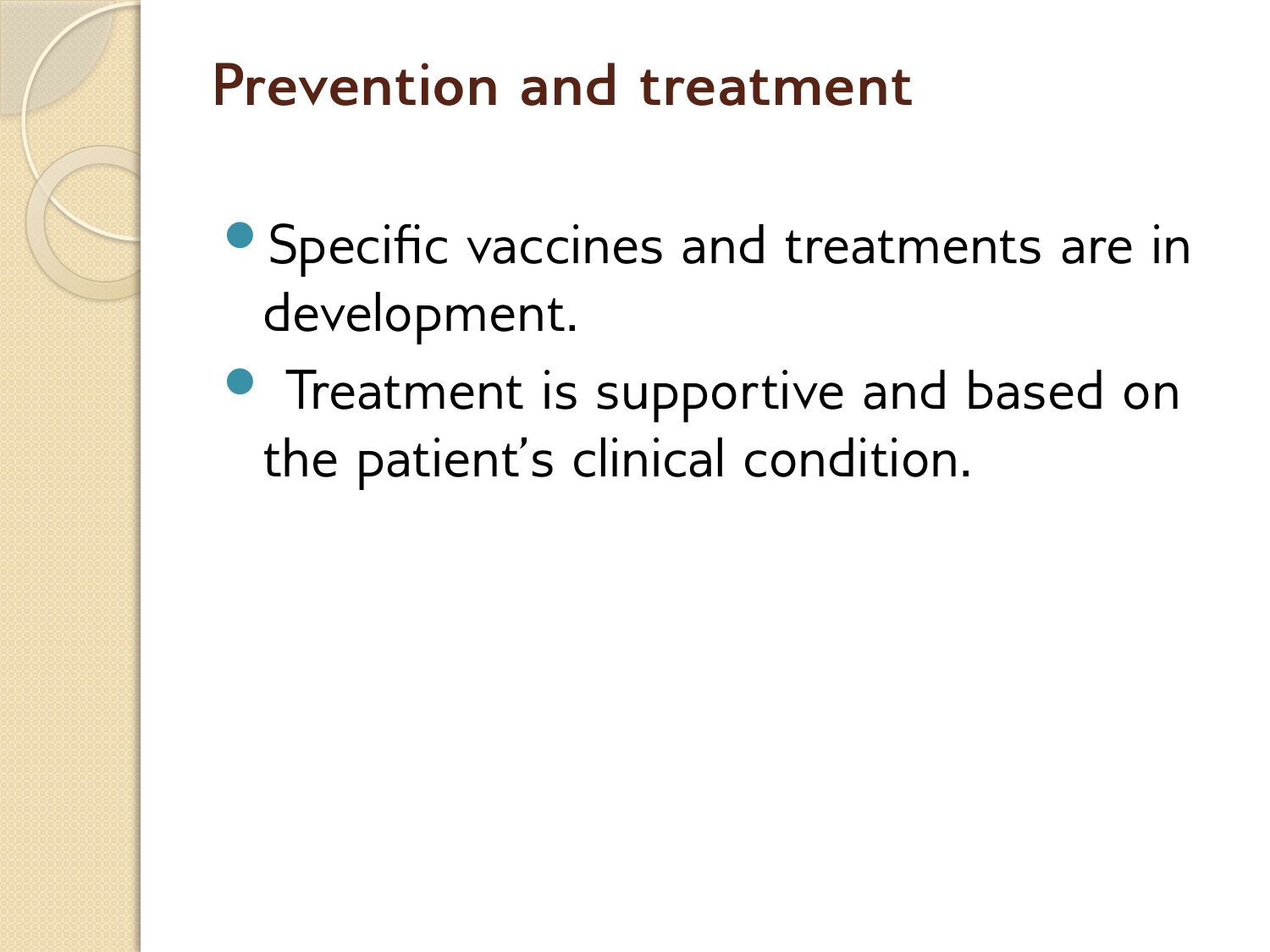

# Prevention and treatment
Specific vaccines and treatments are in development.
 Treatment is supportive and based on the patient’s clinical condition.